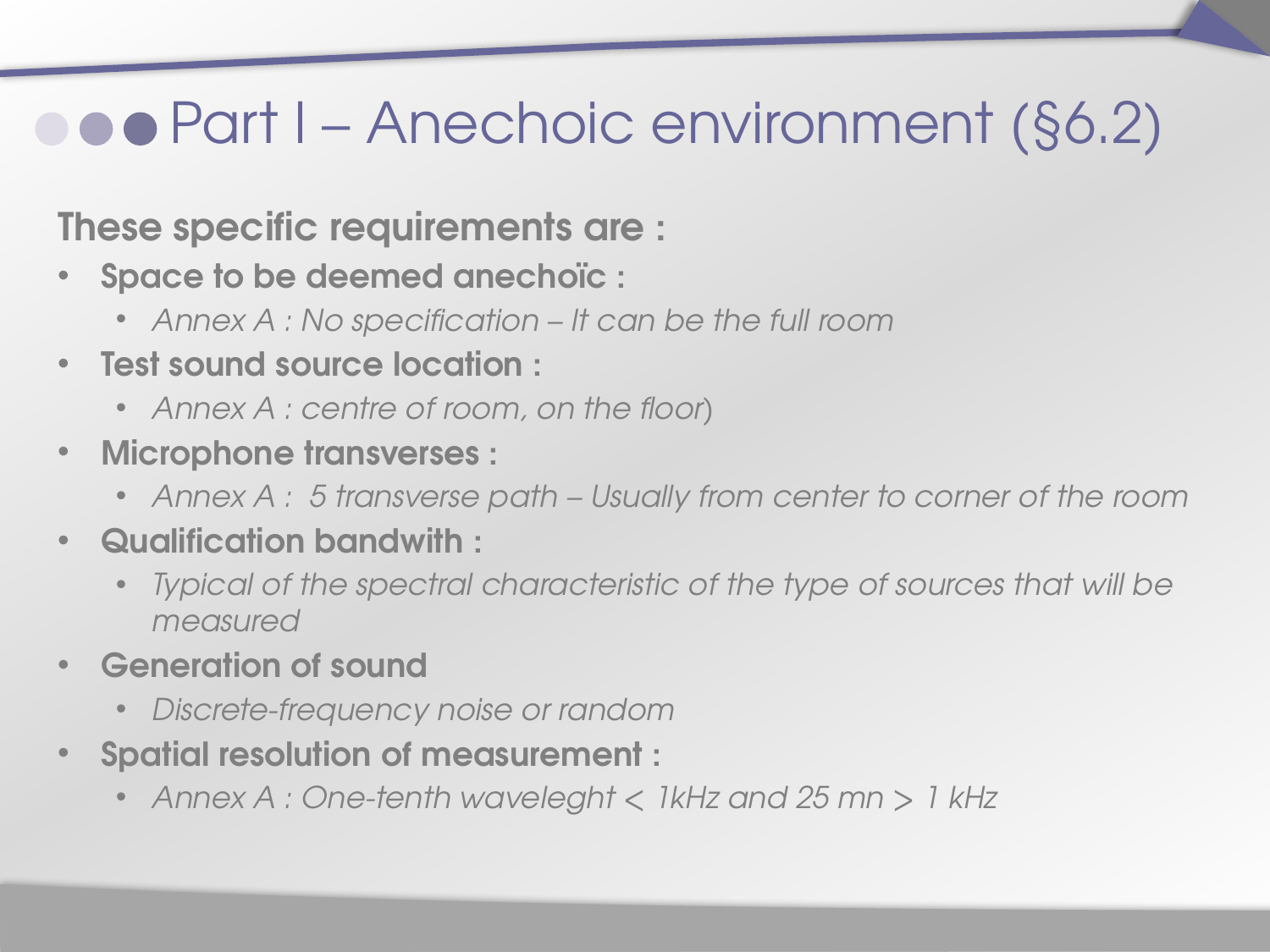

# Part I – Anechoic environment (§6.2)
These specific requirements are :
Space to be deemed anechoïc :
Annex A : No specification – It can be the full room
Test sound source location :
Annex A : centre of room, on the floor)
Microphone transverses :
Annex A :  5 transverse path – Usually from center to corner of the room
Qualification bandwith :
Typical of the spectral characteristic of the type of sources that will be measured
Generation of sound
Discrete-frequency noise or random
Spatial resolution of measurement :
Annex A : One-tenth waveleght < 1kHz and 25 mn > 1 kHz